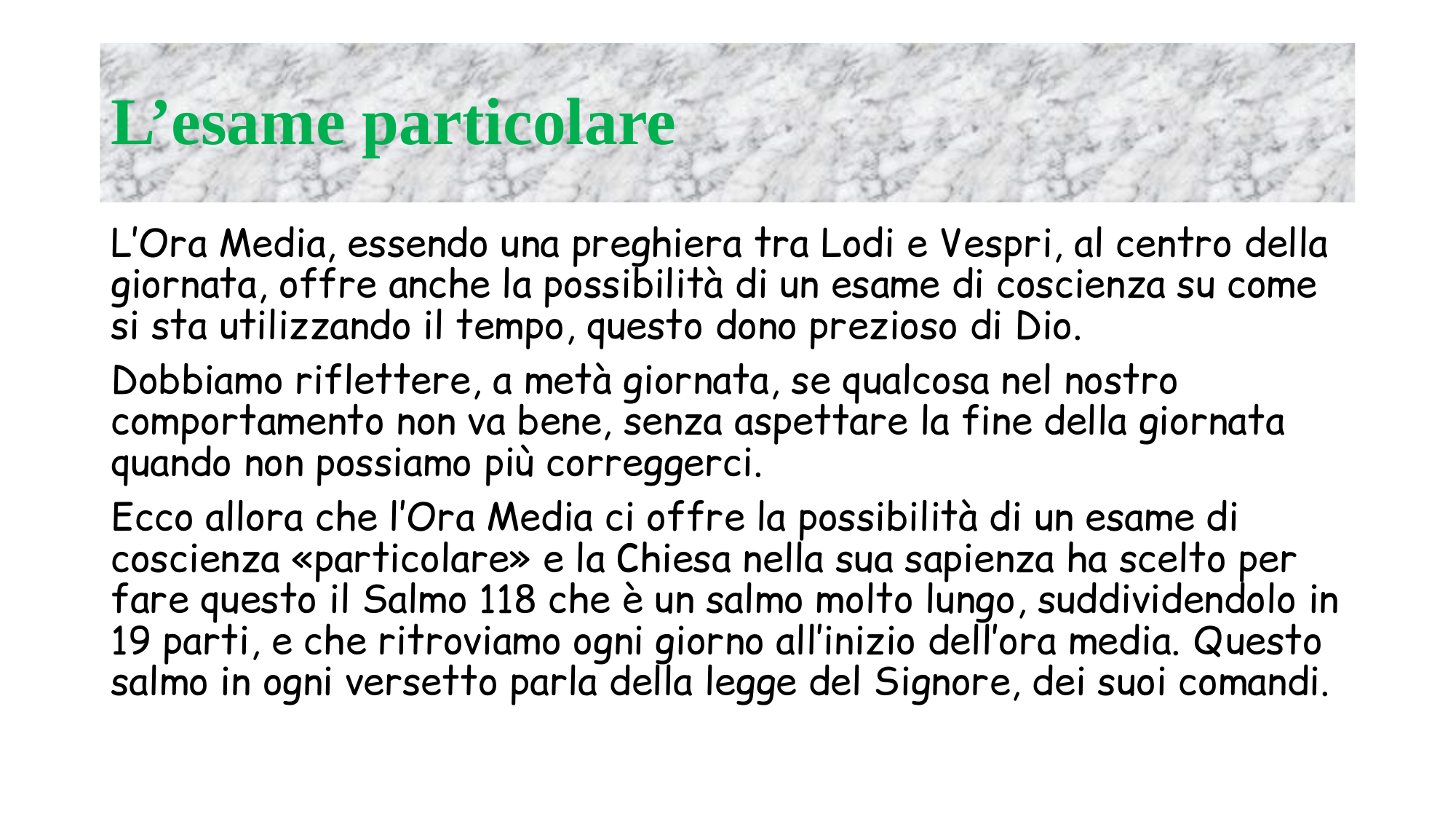

# L’esame particolare
L’Ora Media, essendo una preghiera tra Lodi e Vespri, al centro della giornata, offre anche la possibilità di un esame di coscienza su come si sta utilizzando il tempo, questo dono prezioso di Dio.
Dobbiamo riflettere, a metà giornata, se qualcosa nel nostro comportamento non va bene, senza aspettare la fine della giornata quando non possiamo più correggerci.
Ecco allora che l’Ora Media ci offre la possibilità di un esame di coscienza «particolare» e la Chiesa nella sua sapienza ha scelto per fare questo il Salmo 118 che è un salmo molto lungo, suddividendolo in 19 parti, e che ritroviamo ogni giorno all’inizio dell’ora media. Questo salmo in ogni versetto parla della legge del Signore, dei suoi comandi.